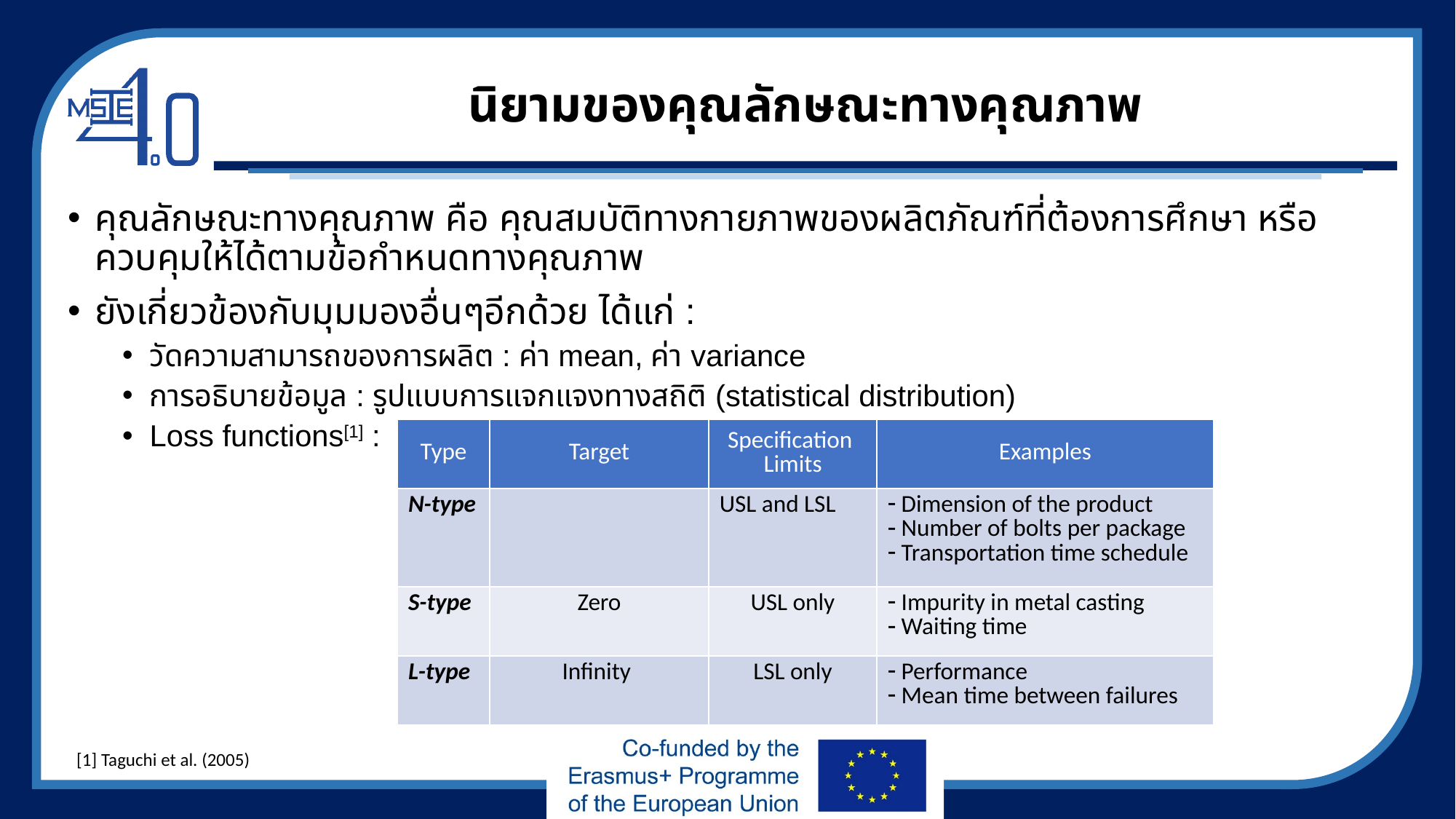

# นิยามของคุณลักษณะทางคุณภาพ
คุณลักษณะทางคุณภาพ คือ คุณสมบัติทางกายภาพของผลิตภัณฑ์ที่ต้องการศึกษา หรือควบคุมให้ได้ตามข้อกำหนดทางคุณภาพ
ยังเกี่ยวข้องกับมุมมองอื่นๆอีกด้วย ได้แก่ :
วัดความสามารถของการผลิต : ค่า mean, ค่า variance
การอธิบายข้อมูล : รูปแบบการแจกแจงทางสถิติ (statistical distribution)
Loss functions[1] :

| Type | Target | Specification Limits | Examples |
| --- | --- | --- | --- |
| N-type |  | USL and LSL | Dimension of the product Number of bolts per package Transportation time schedule |
| S-type | Zero | USL only | Impurity in metal casting Waiting time |
| L-type | Infinity | LSL only | Performance Mean time between failures |
[1] Taguchi et al. (2005)